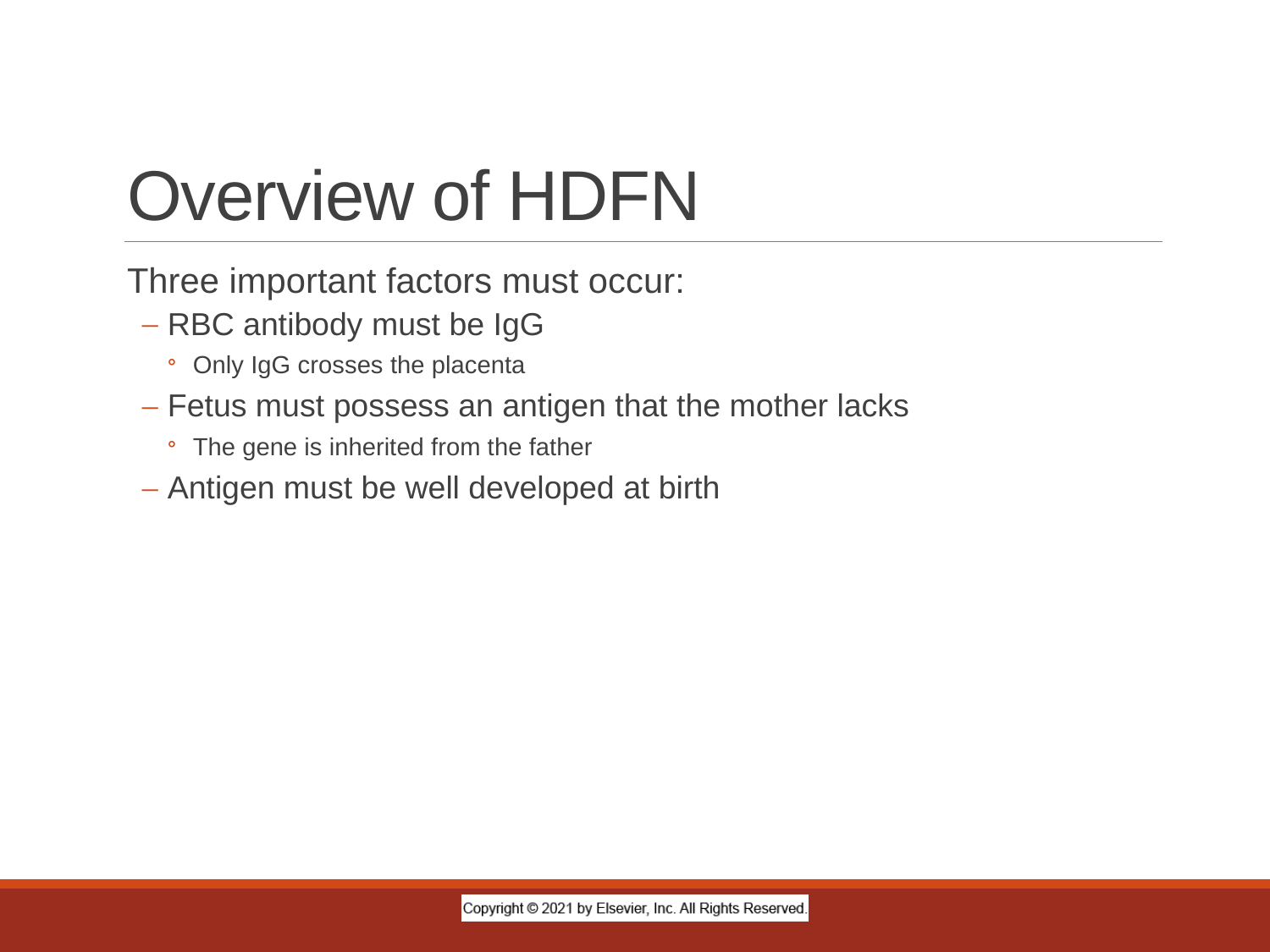

# Overview of HDFN
Three important factors must occur:
RBC antibody must be IgG
Only IgG crosses the placenta
Fetus must possess an antigen that the mother lacks
The gene is inherited from the father
Antigen must be well developed at birth